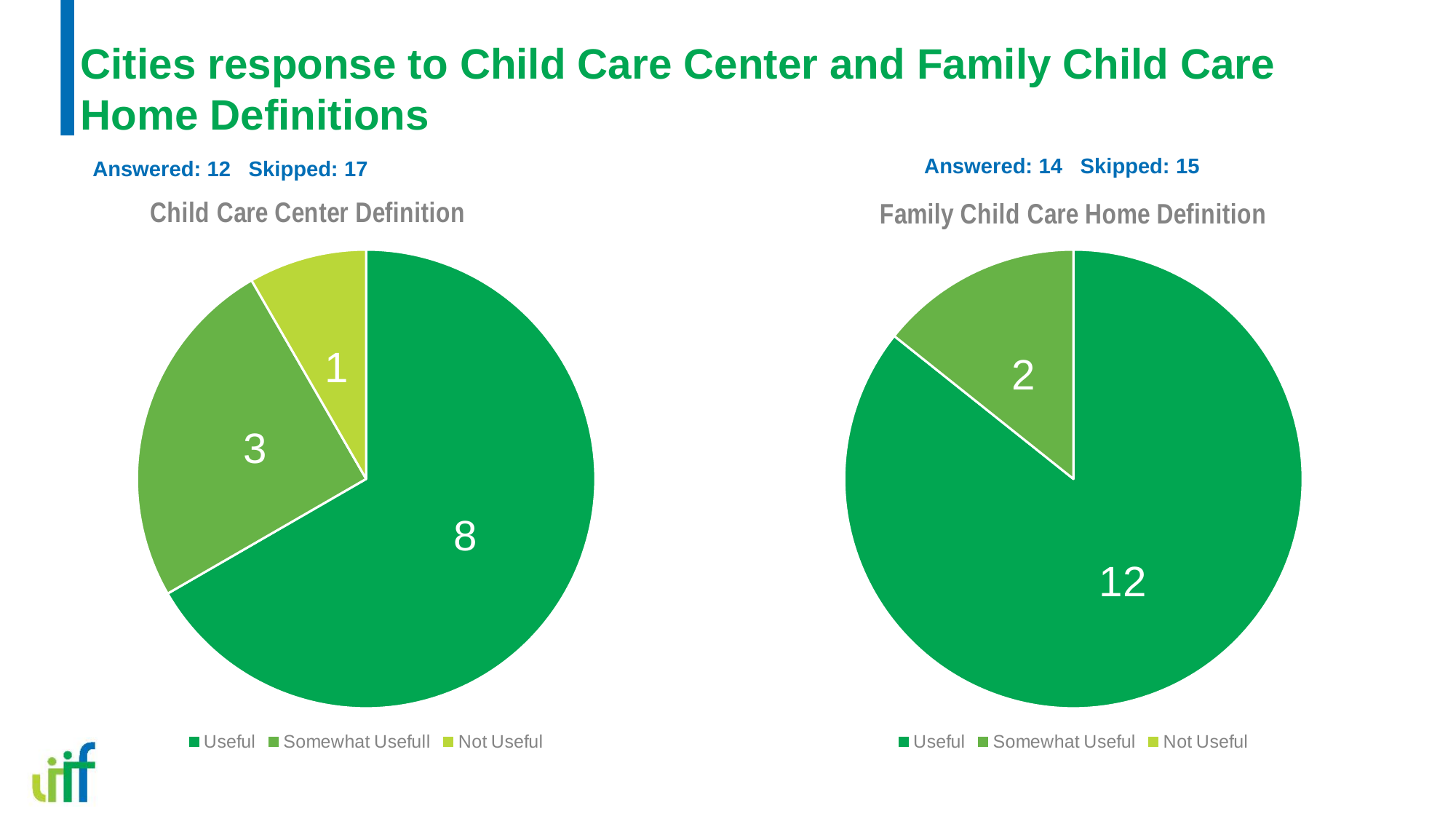

Cities response to Child Care Center and Family Child Care Home Definitions
Answered: 14   Skipped: 15
Answered: 12   Skipped: 17

### Chart: Child Care Center Definition

| Category | Child Care Center |
|---|---|
| Useful | 8.0 |
| Somewhat Usefull | 3.0 |
| Not Useful | 1.0 |

### Chart: Family Child Care Home Definition

| Category | Family Child Care Home Definition |
|---|---|
| Useful | 12.0 |
| Somewhat Useful | 2.0 |
| Not Useful | 0.0 |